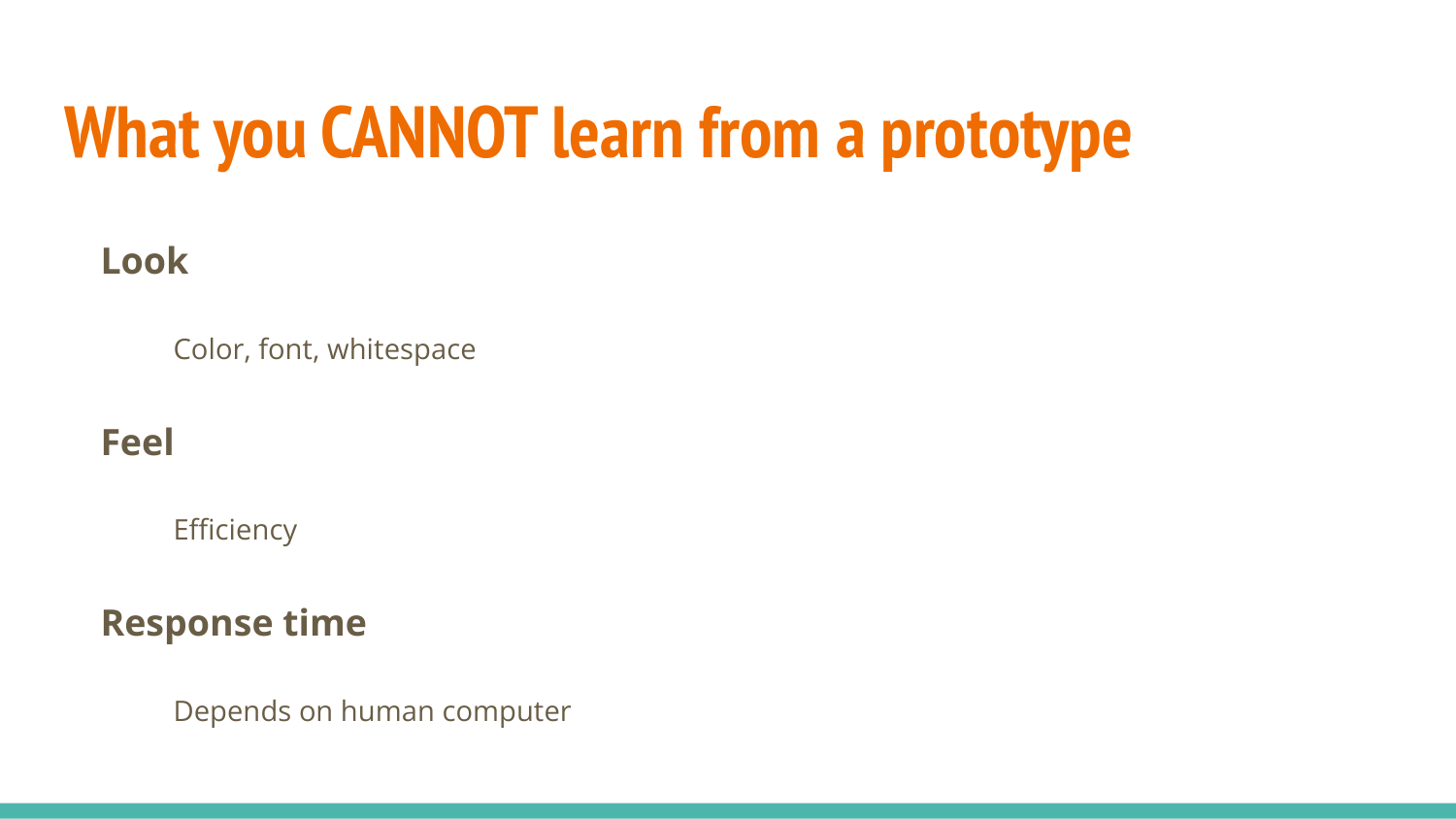

# What you CANNOT learn from a prototype
Look
Color, font, whitespace
Feel
Efficiency
Response time
Depends on human computer